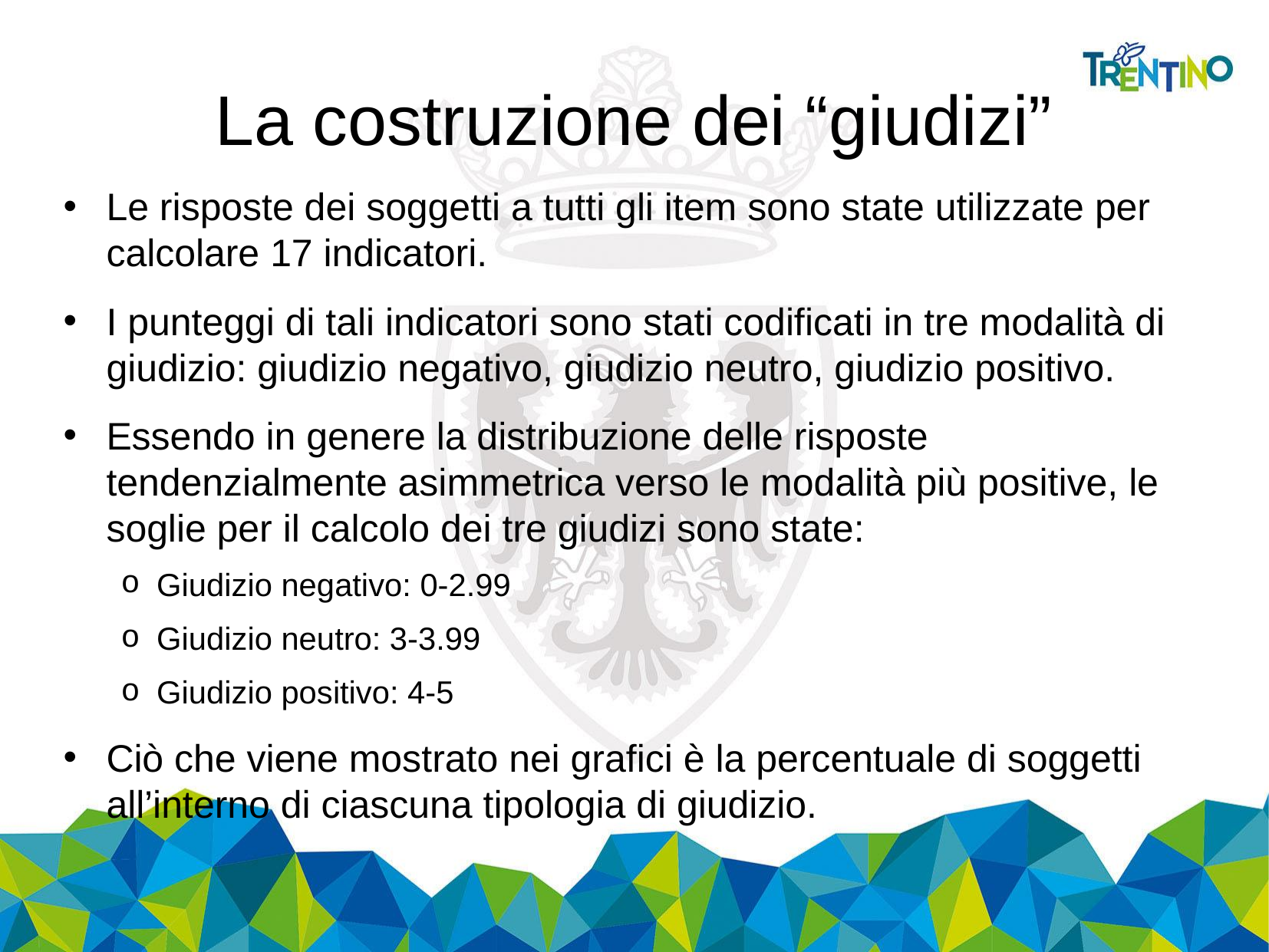

La costruzione dei “giudizi”
Le risposte dei soggetti a tutti gli item sono state utilizzate per calcolare 17 indicatori.
I punteggi di tali indicatori sono stati codificati in tre modalità di giudizio: giudizio negativo, giudizio neutro, giudizio positivo.
Essendo in genere la distribuzione delle risposte tendenzialmente asimmetrica verso le modalità più positive, le soglie per il calcolo dei tre giudizi sono state:
Giudizio negativo: 0-2.99
Giudizio neutro: 3-3.99
Giudizio positivo: 4-5
Ciò che viene mostrato nei grafici è la percentuale di soggetti all’interno di ciascuna tipologia di giudizio.